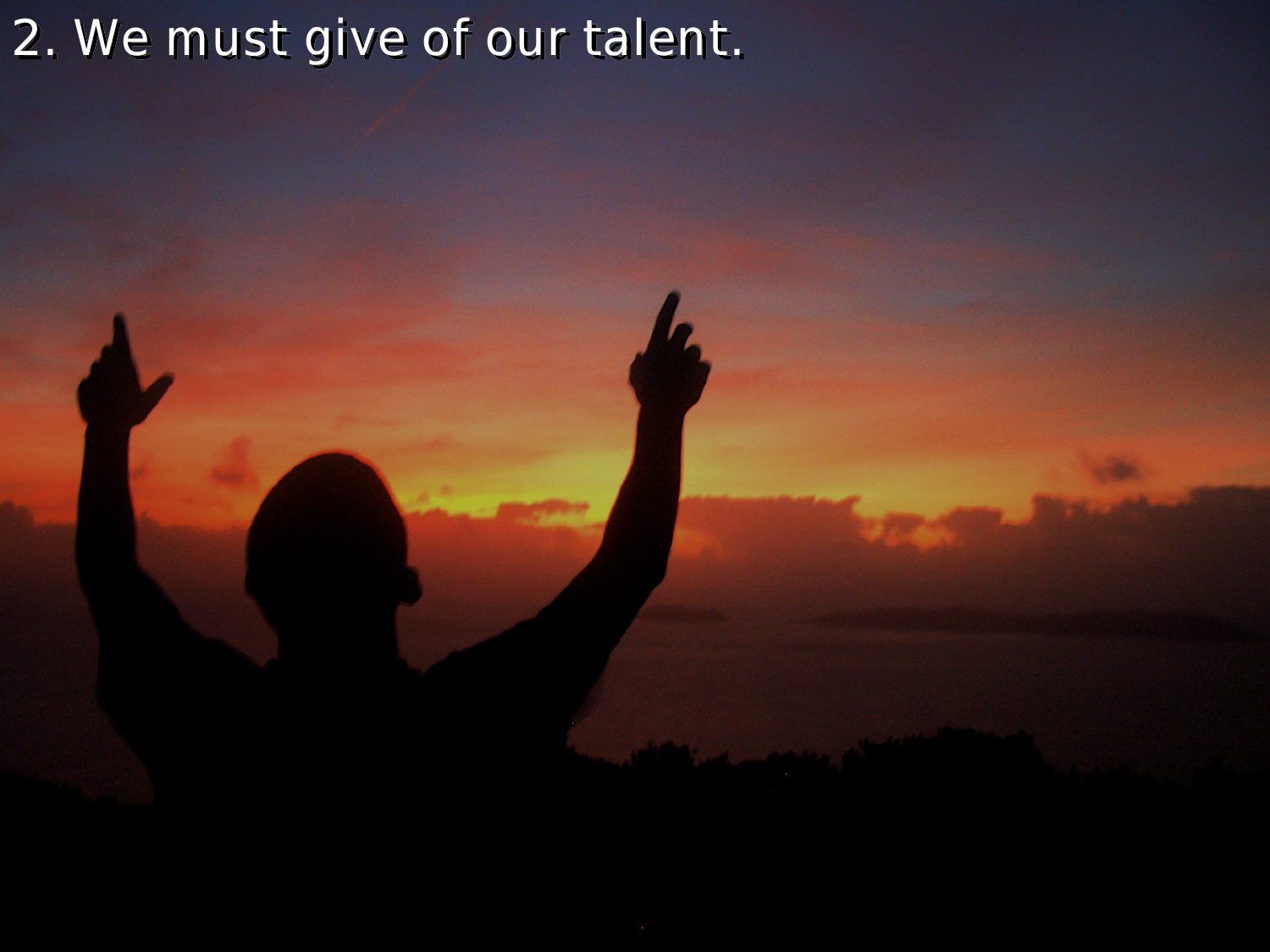

2. We must give of our talent.